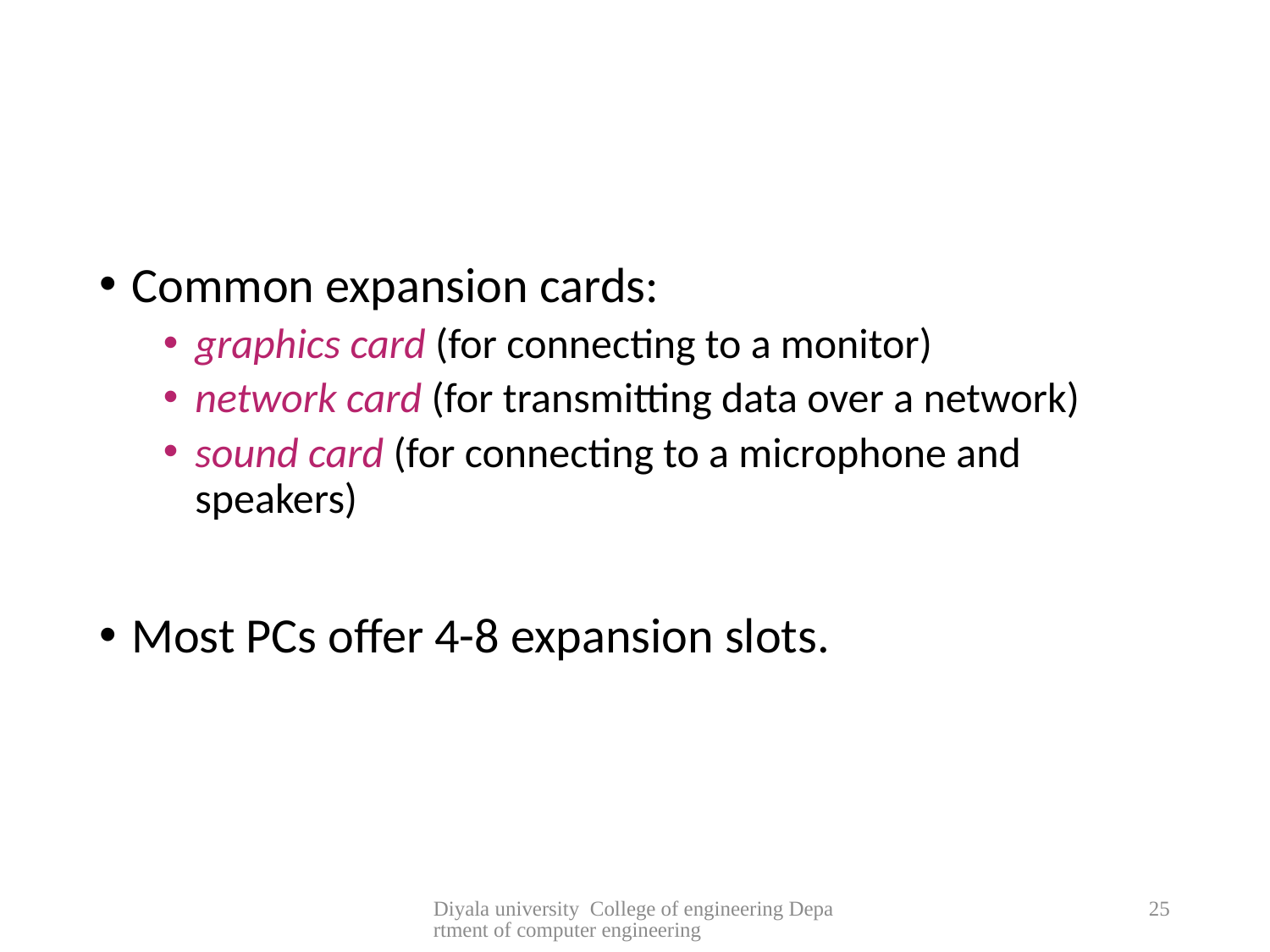

Common expansion cards:
graphics card (for connecting to a monitor)
network card (for transmitting data over a network)
sound card (for connecting to a microphone and speakers)

Most PCs offer 4-8 expansion slots.
Diyala university  College of engineering Department of computer engineering
25